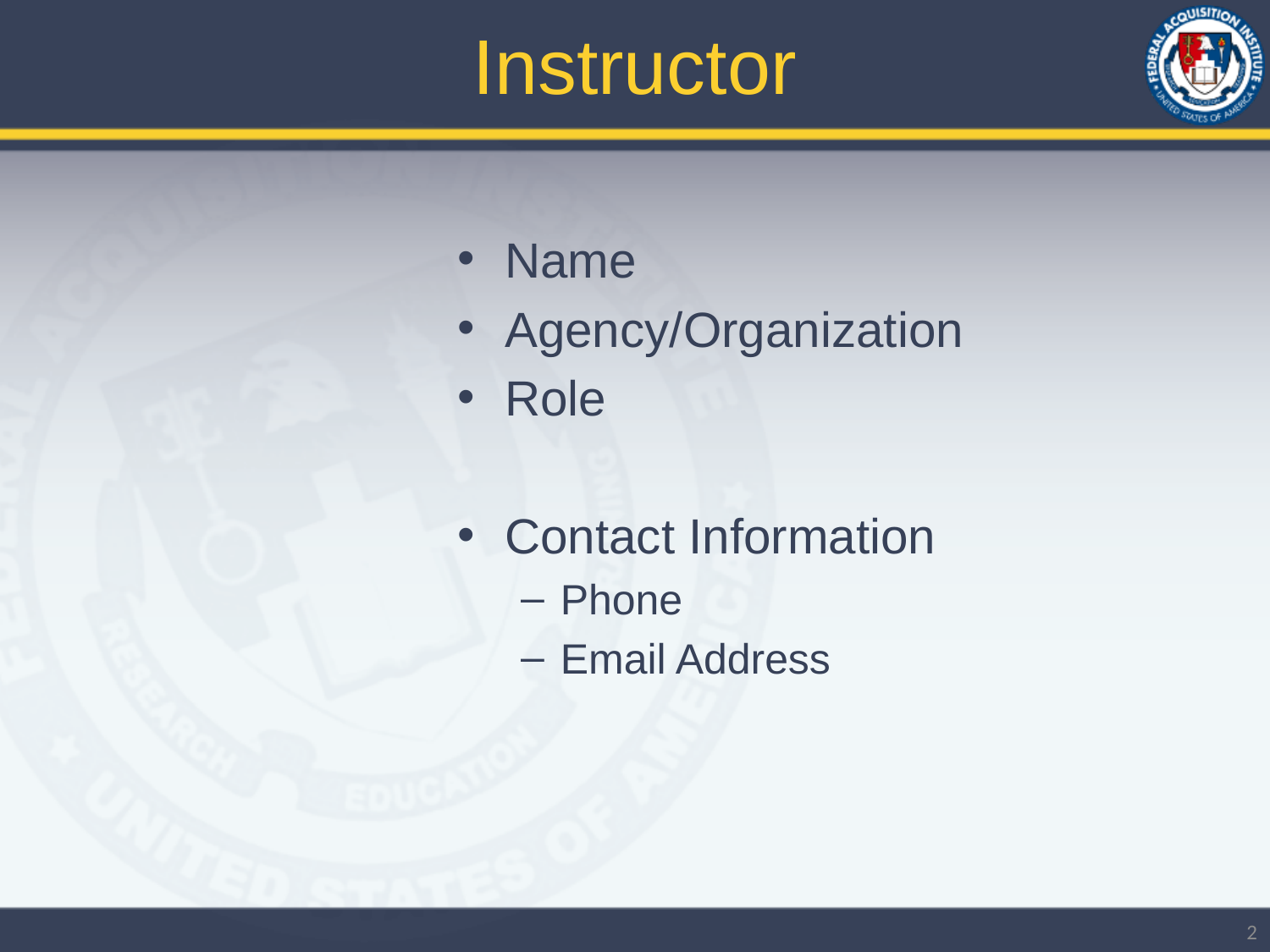

# Instructor

Name
Agency/Organization
Role

Contact Information
Phone
Email Address
2